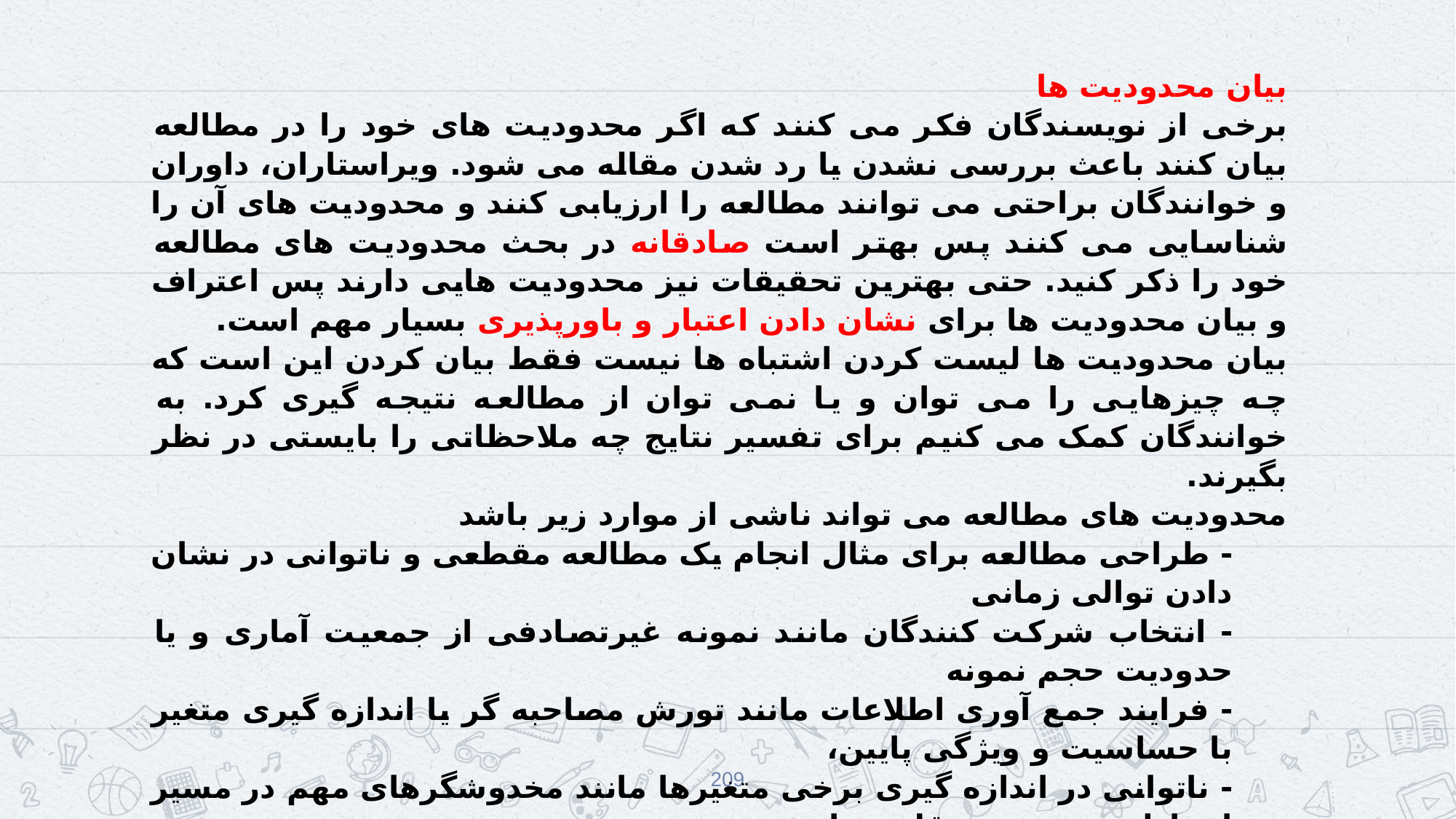

بیان محدودیت ها
برخی از نویسندگان فکر می کنند که اگر محدودیت های خود را در مطالعه بیان کنند باعث بررسی نشدن یا رد شدن مقاله می شود. ویراستاران، داوران و خوانندگان براحتی می توانند مطالعه را ارزیابی کنند و محدودیت های آن را شناسایی می کنند پس بهتر است صادقانه در بحث محدودیت های مطالعه خود را ذکر کنید. حتی بهترین تحقیقات نیز محدودیت هایی دارند پس اعتراف و بیان محدودیت ها برای نشان دادن اعتبار و باورپذیری بسیار مهم است.
بیان محدودیت ها لیست کردن اشتباه ها نیست فقط بیان کردن این است که چه چیزهایی را می توان و یا نمی توان از مطالعه نتیجه گیری کرد. به خوانندگان کمک می کنیم برای تفسیر نتایج چه ملاحظاتی را بایستی در نظر بگیرند.
محدودیت های مطالعه می تواند ناشی از موارد زیر باشد
- طراحی مطالعه برای مثال انجام یک مطالعه مقطعی و ناتوانی در نشان دادن توالی زمانی
- انتخاب شرکت کنندگان مانند نمونه غیرتصادفی از جمعیت آماری و یا حدودیت حجم نمونه
- فرایند جمع آوری اطلاعات مانند تورش مصاحبه گر یا اندازه گیری متغیر با حساسیت و ویژگی پایین،
- ناتوانی در اندازه گیری برخی متغیرها مانند مخدوشگرهای مهم در مسیر ارتباطی متغیر مستقل و وابسته
- مشکلات پیش بینی نشده ای باشد که حین فرایند تحقیق رخ داده است مانند عدم همراهی یا عدم تبعیت افراد شرکت کننده در طول مطالعه
209